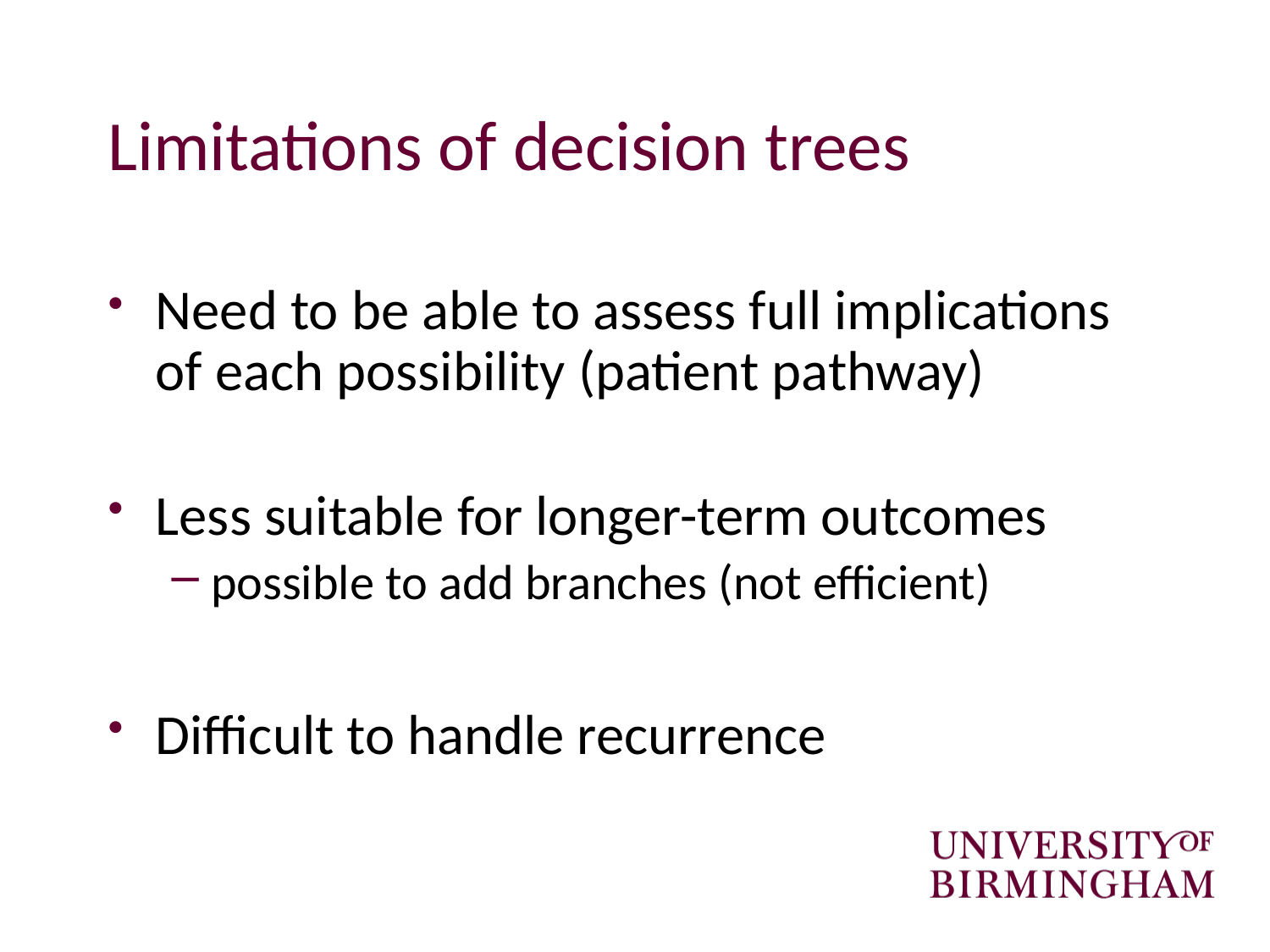

# Limitations of decision trees
Need to be able to assess full implications of each possibility (patient pathway)

Less suitable for longer-term outcomes
possible to add branches (not efficient)

Difficult to handle recurrence